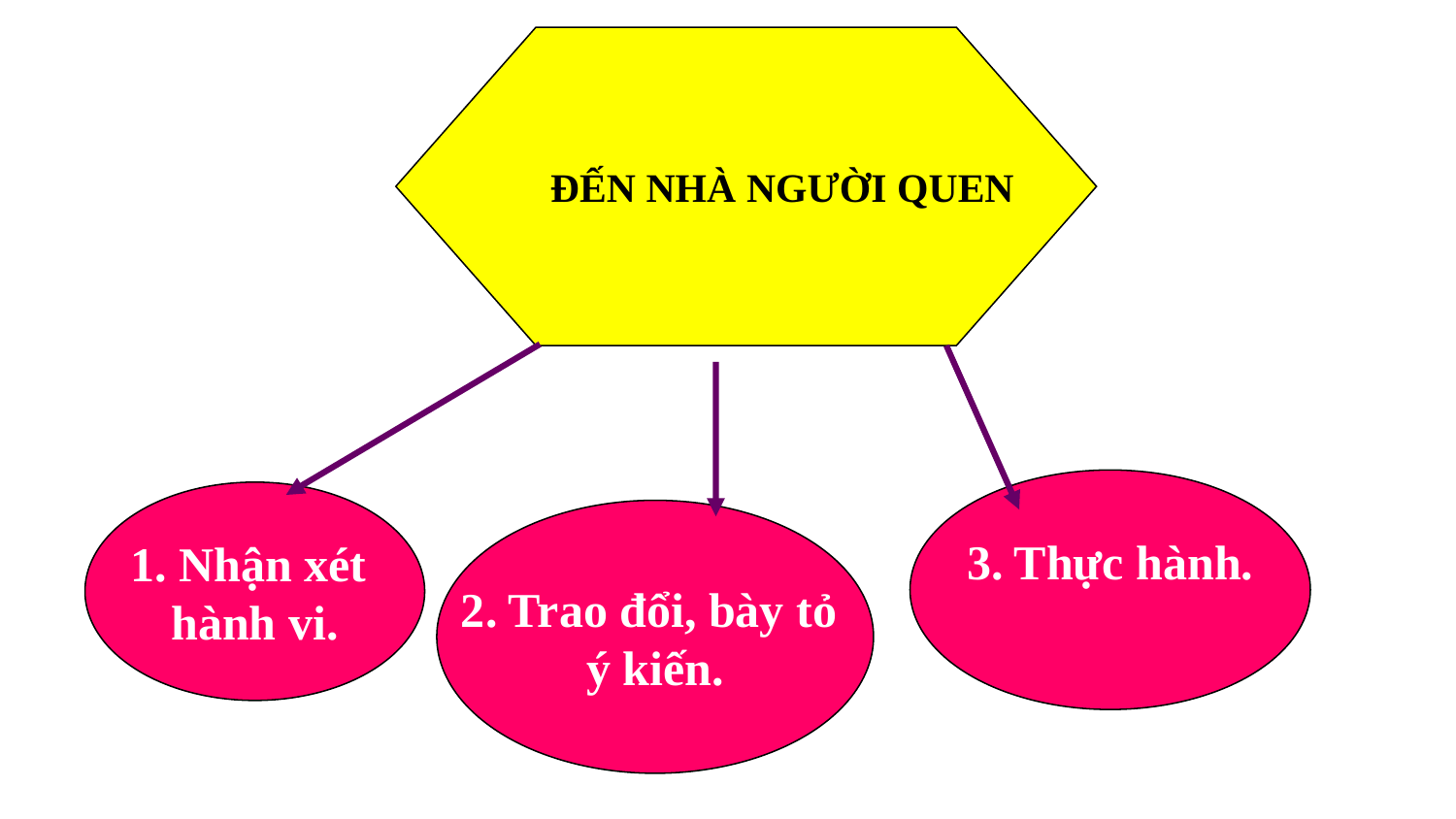

ĐẾN NHÀ NGƯỜI QUEN

3. Thực hành.

1. Nhận xét
hành vi.
2. Trao đổi, bày tỏ
ý kiến.